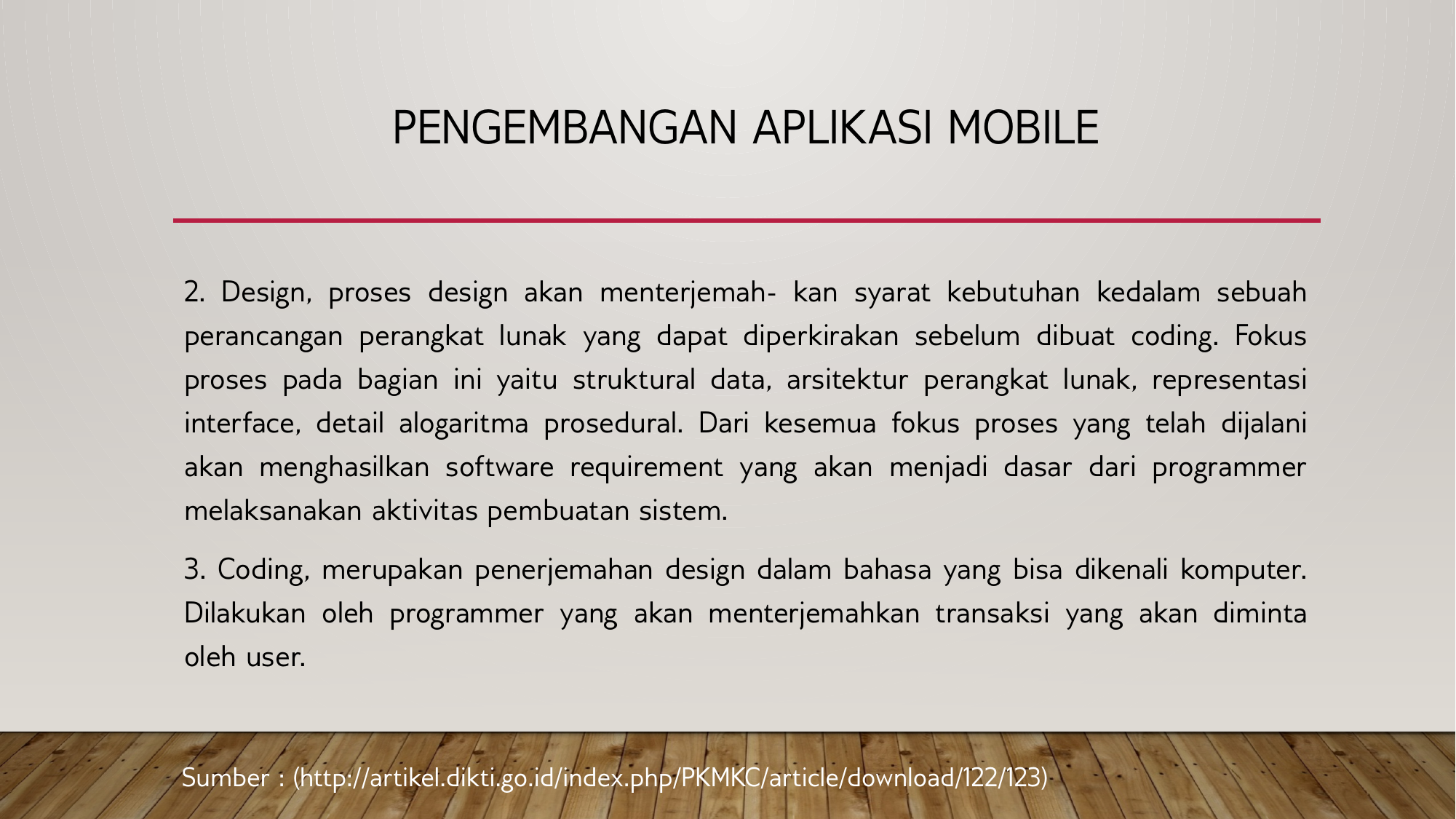

# Pengembangan aplikasi mobile
2. Design, proses design akan menterjemah- kan syarat kebutuhan kedalam sebuah perancangan perangkat lunak yang dapat diperkirakan sebelum dibuat coding. Fokus proses pada bagian ini yaitu struktural data, arsitektur perangkat lunak, representasi interface, detail alogaritma prosedural. Dari kesemua fokus proses yang telah dijalani akan menghasilkan software requirement yang akan menjadi dasar dari programmer melaksanakan aktivitas pembuatan sistem.
3. Coding, merupakan penerjemahan design dalam bahasa yang bisa dikenali komputer. Dilakukan oleh programmer yang akan menterjemahkan transaksi yang akan diminta oleh user.
Sumber : (http://artikel.dikti.go.id/index.php/PKMKC/article/download/122/123)